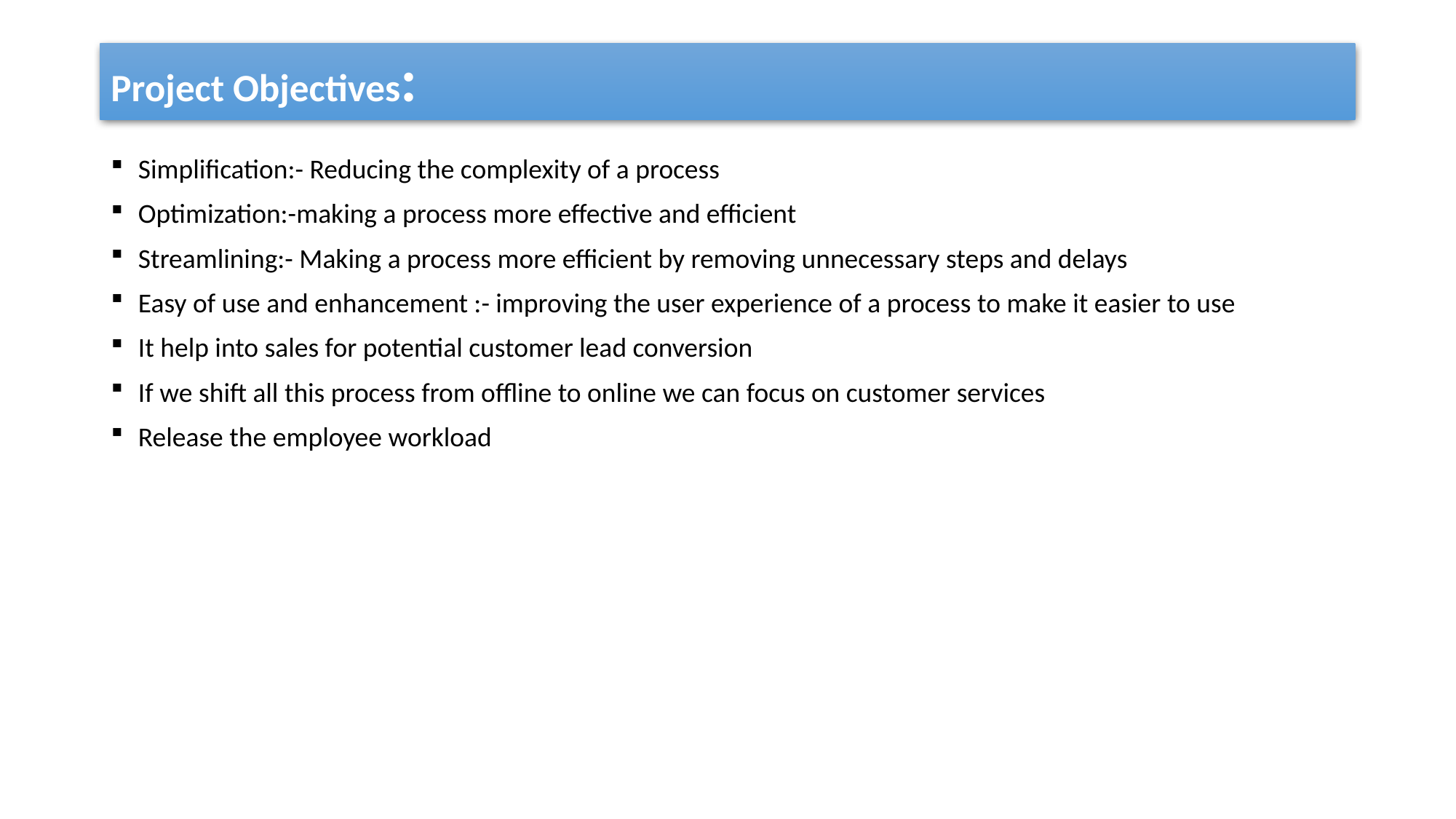

# Project Objectives:
Simplification:- Reducing the complexity of a process
Optimization:-making a process more effective and efficient
Streamlining:- Making a process more efficient by removing unnecessary steps and delays
Easy of use and enhancement :- improving the user experience of a process to make it easier to use
It help into sales for potential customer lead conversion
If we shift all this process from offline to online we can focus on customer services
Release the employee workload